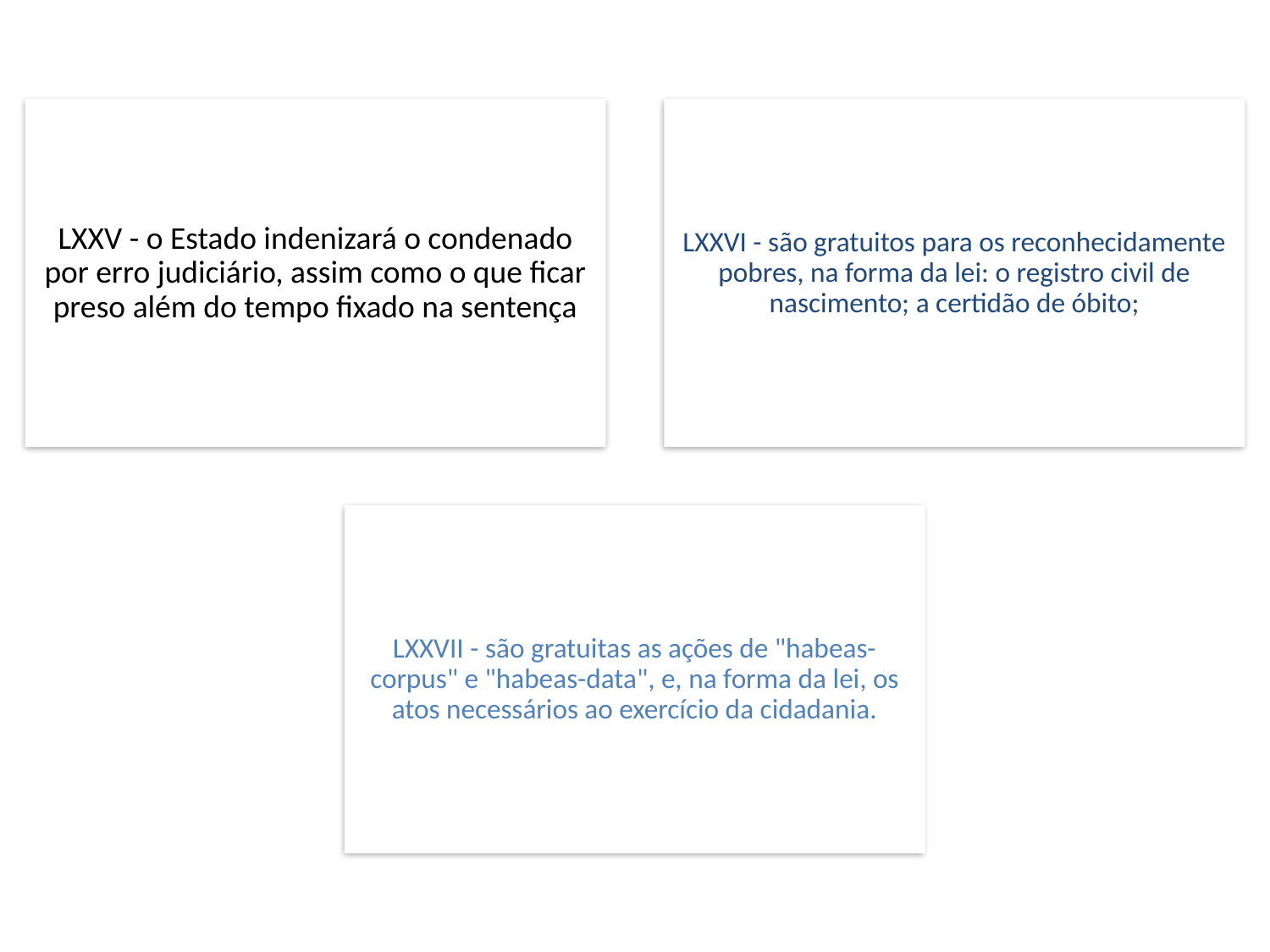

LXXV - o Estado indenizará o condenado por erro judiciário, assim como o que ficar preso além do tempo fixado na sentença
LXXVI - são gratuitos para os reconhecidamente pobres, na forma da lei: o registro civil de nascimento; a certidão de óbito;
LXXVII - são gratuitas as ações de "habeas-corpus" e "habeas-data", e, na forma da lei, os atos necessários ao exercício da cidadania.